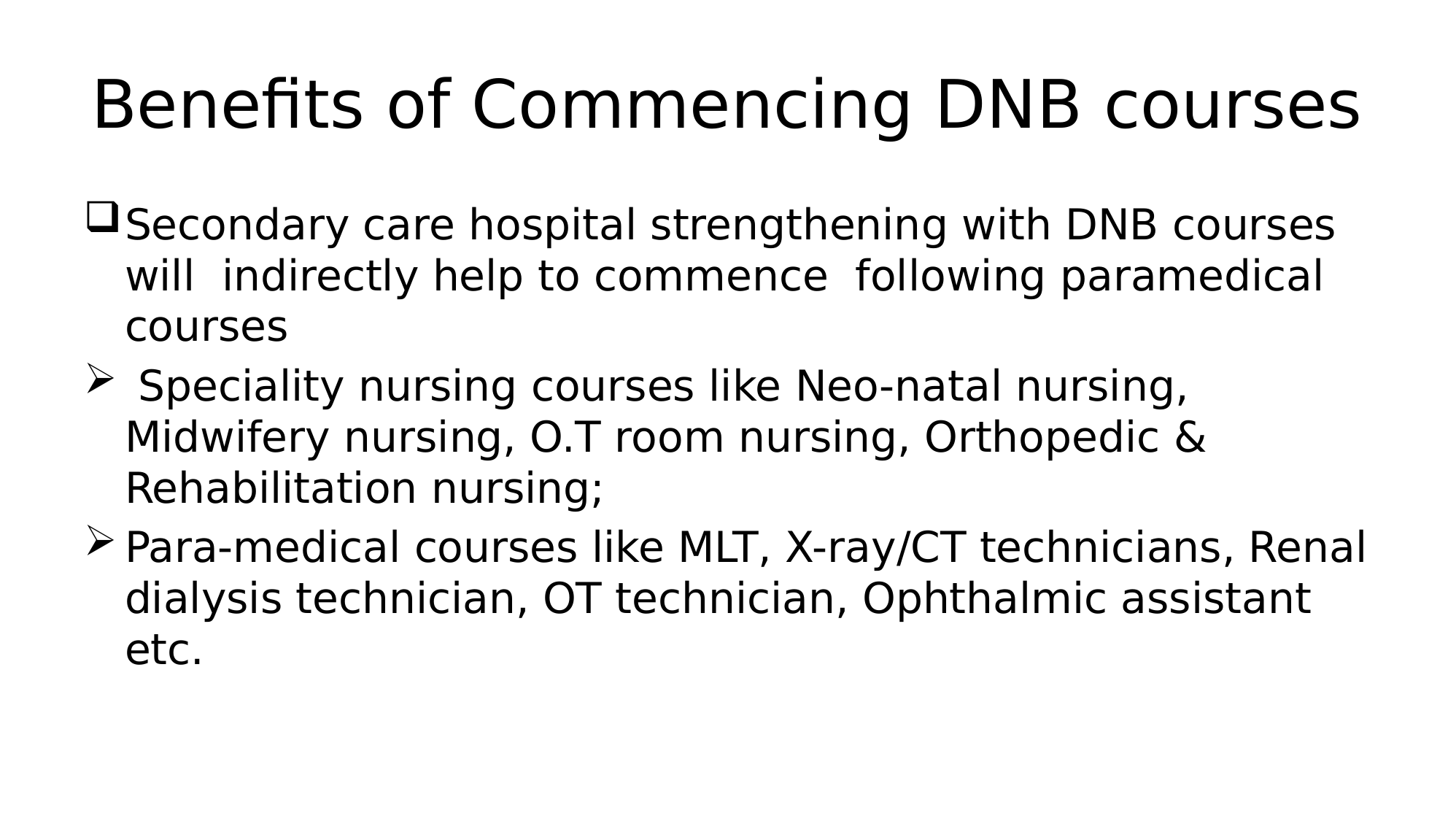

# Benefits of Commencing DNB courses
Secondary care hospital strengthening with DNB courses will  indirectly help to commence  following paramedical  courses
 Speciality nursing courses like Neo-natal nursing, Midwifery nursing, O.T room nursing, Orthopedic & Rehabilitation nursing;
Para-medical courses like MLT, X-ray/CT technicians, Renal dialysis technician, OT technician, Ophthalmic assistant etc.